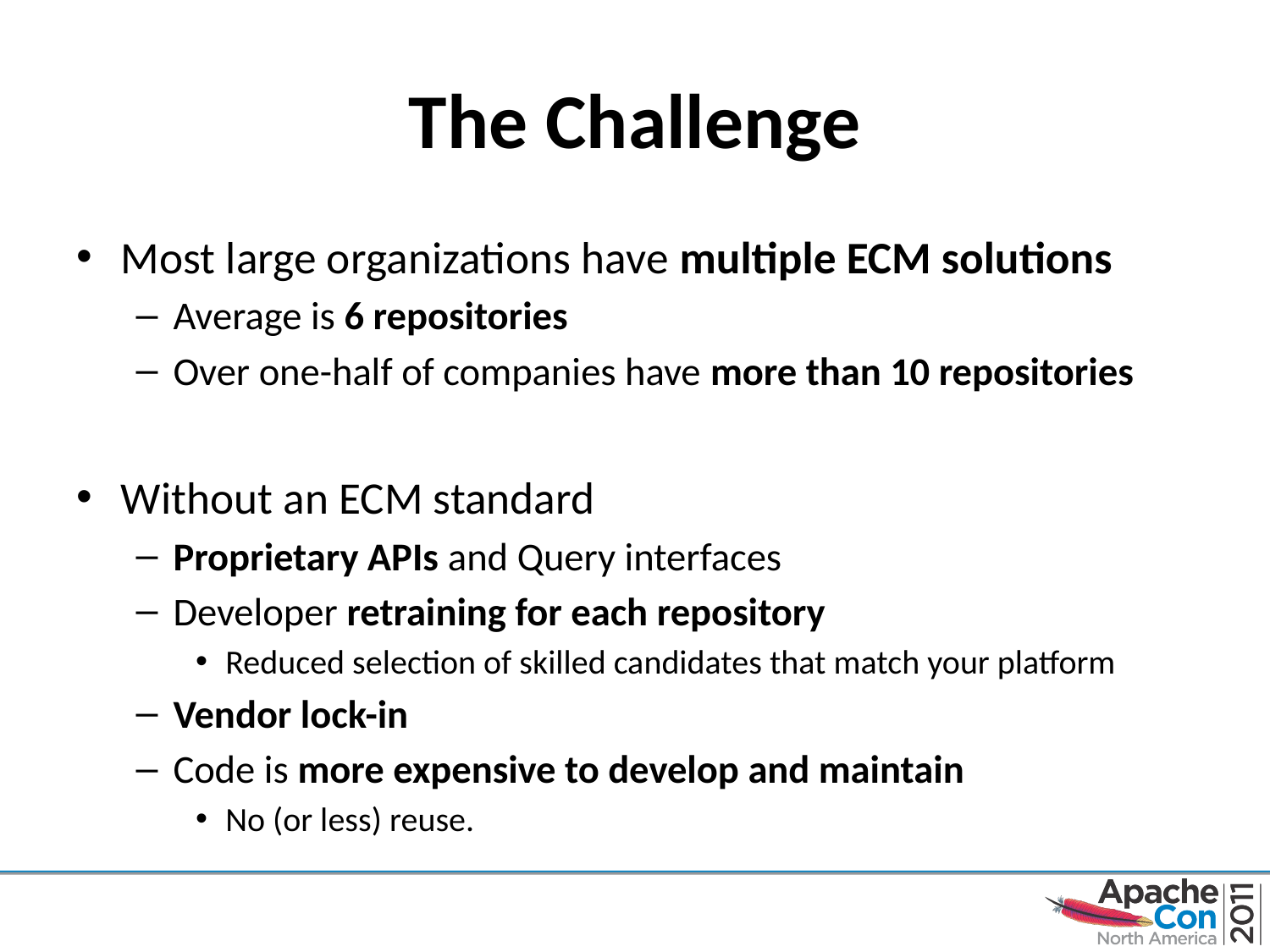

# The Challenge
Most large organizations have multiple ECM solutions
Average is 6 repositories
Over one-half of companies have more than 10 repositories

Without an ECM standard
Proprietary APIs and Query interfaces
Developer retraining for each repository
Reduced selection of skilled candidates that match your platform
Vendor lock-in
Code is more expensive to develop and maintain
No (or less) reuse.